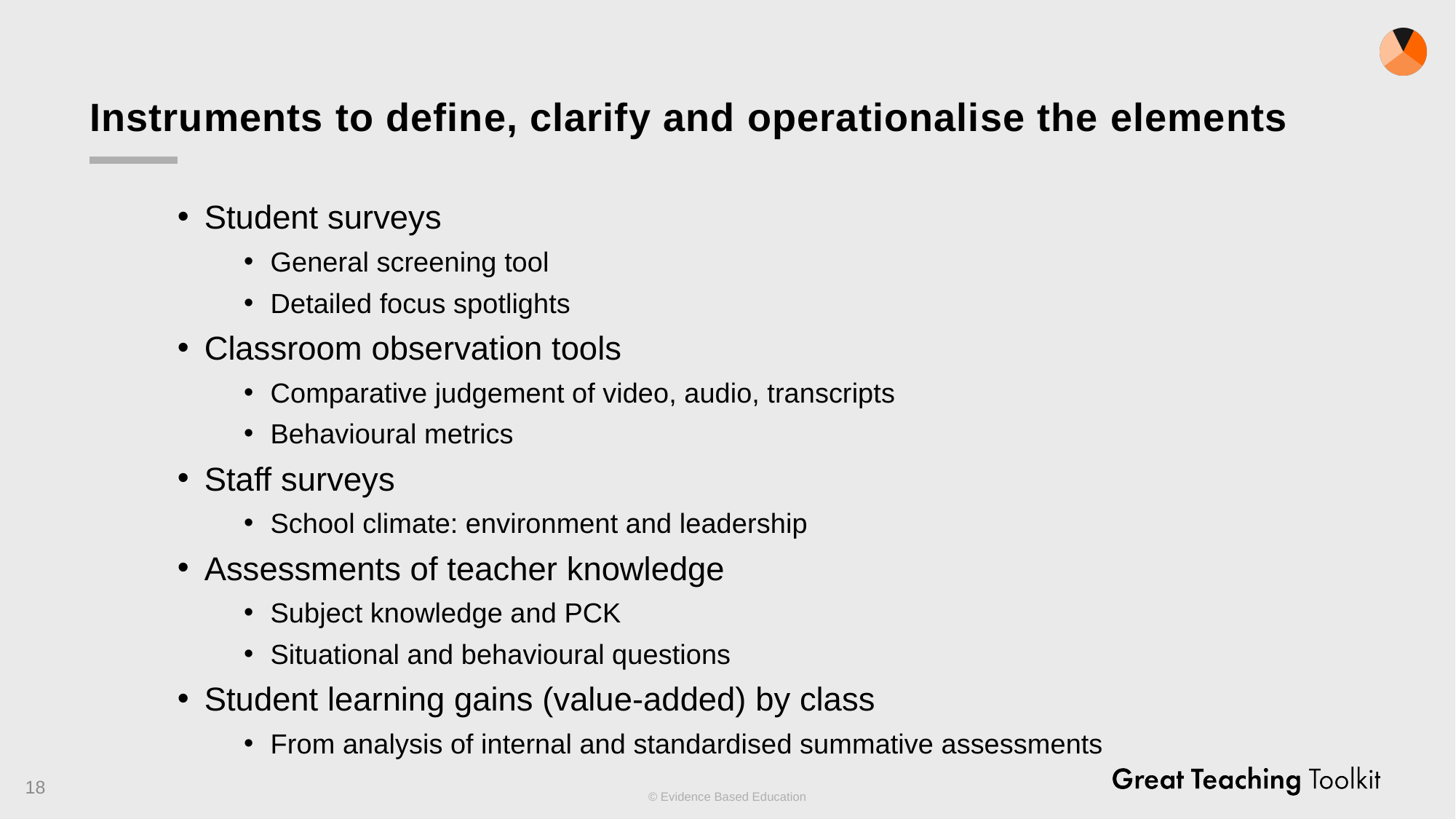

# Instruments to define, clarify and operationalise the elements
Student surveys
General screening tool
Detailed focus spotlights
Classroom observation tools
Comparative judgement of video, audio, transcripts
Behavioural metrics
Staff surveys
School climate: environment and leadership
Assessments of teacher knowledge
Subject knowledge and PCK
Situational and behavioural questions
Student learning gains (value-added) by class
From analysis of internal and standardised summative assessments

18